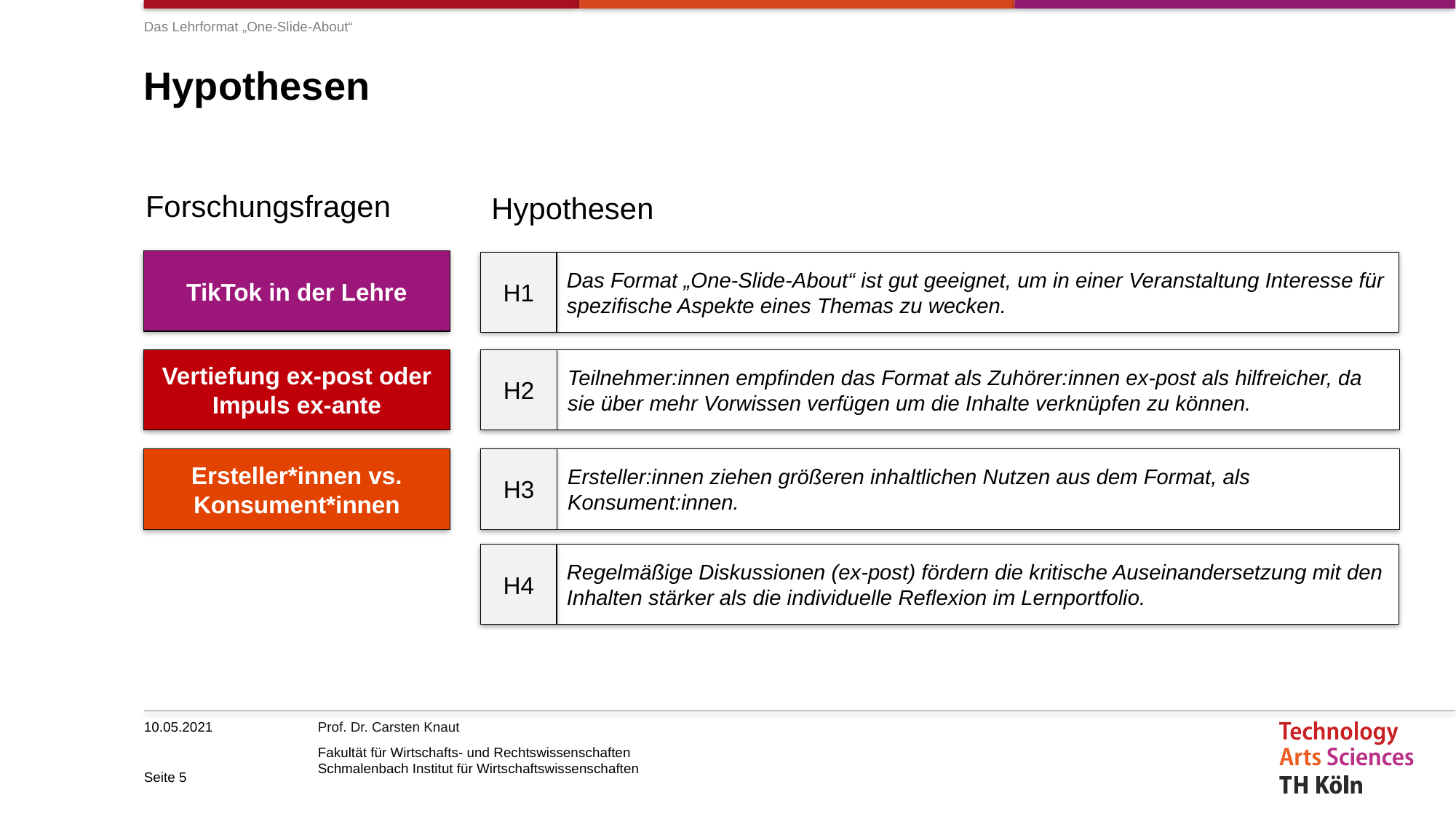

Das Lehrformat „One-Slide-About“

# Hypothesen
Forschungsfragen
Hypothesen
TikTok in der Lehre
H1
Das Format „One-Slide-About“ ist gut geeignet, um in einer Veranstaltung Interesse für spezifische Aspekte eines Themas zu wecken.
Vertiefung ex-post oder Impuls ex-ante
H2
Teilnehmer:innen empfinden das Format als Zuhörer:innen ex-post als hilfreicher, da sie über mehr Vorwissen verfügen um die Inhalte verknüpfen zu können.
Ersteller*innen vs. Konsument*innen
H3
Ersteller:innen ziehen größeren inhaltlichen Nutzen aus dem Format, als Konsument:innen.
H4
Regelmäßige Diskussionen (ex-post) fördern die kritische Auseinandersetzung mit den Inhalten stärker als die individuelle Reflexion im Lernportfolio.
10.05.2021
Seite 5